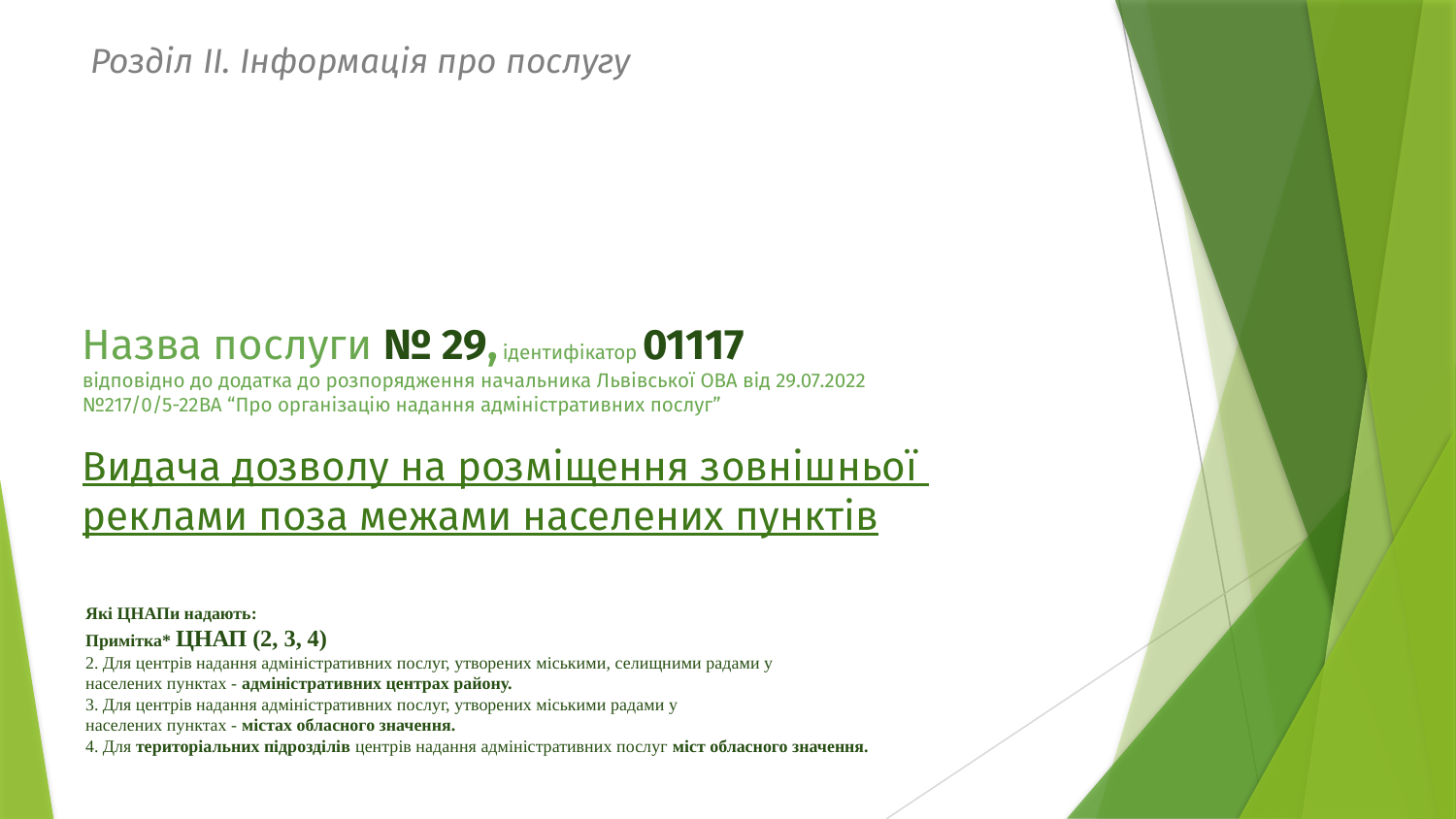

Розділ ІІ. Інформація про послугу
# Назва послуги № 29, ідентифікатор 01117
відповідно до додатка до розпорядження начальника Львівської ОВА від 29.07.2022
№217/0/5-22ВА “Про організацію надання адміністративних послуг”

Видача дозволу на розміщення зовнішньої
реклами поза межами населених пунктів
Які ЦНАПи надають:
Примітка* ЦНАП (2, 3, 4)
2. Для центрів надання адміністративних послуг, утворених міськими, селищними радами у
населених пунктах - адміністративних центрах району.
3. Для центрів надання адміністративних послуг, утворених міськими радами у
населених пунктах - містах обласного значення.
4. Для територіальних підрозділів центрів надання адміністративних послуг міст обласного значення.